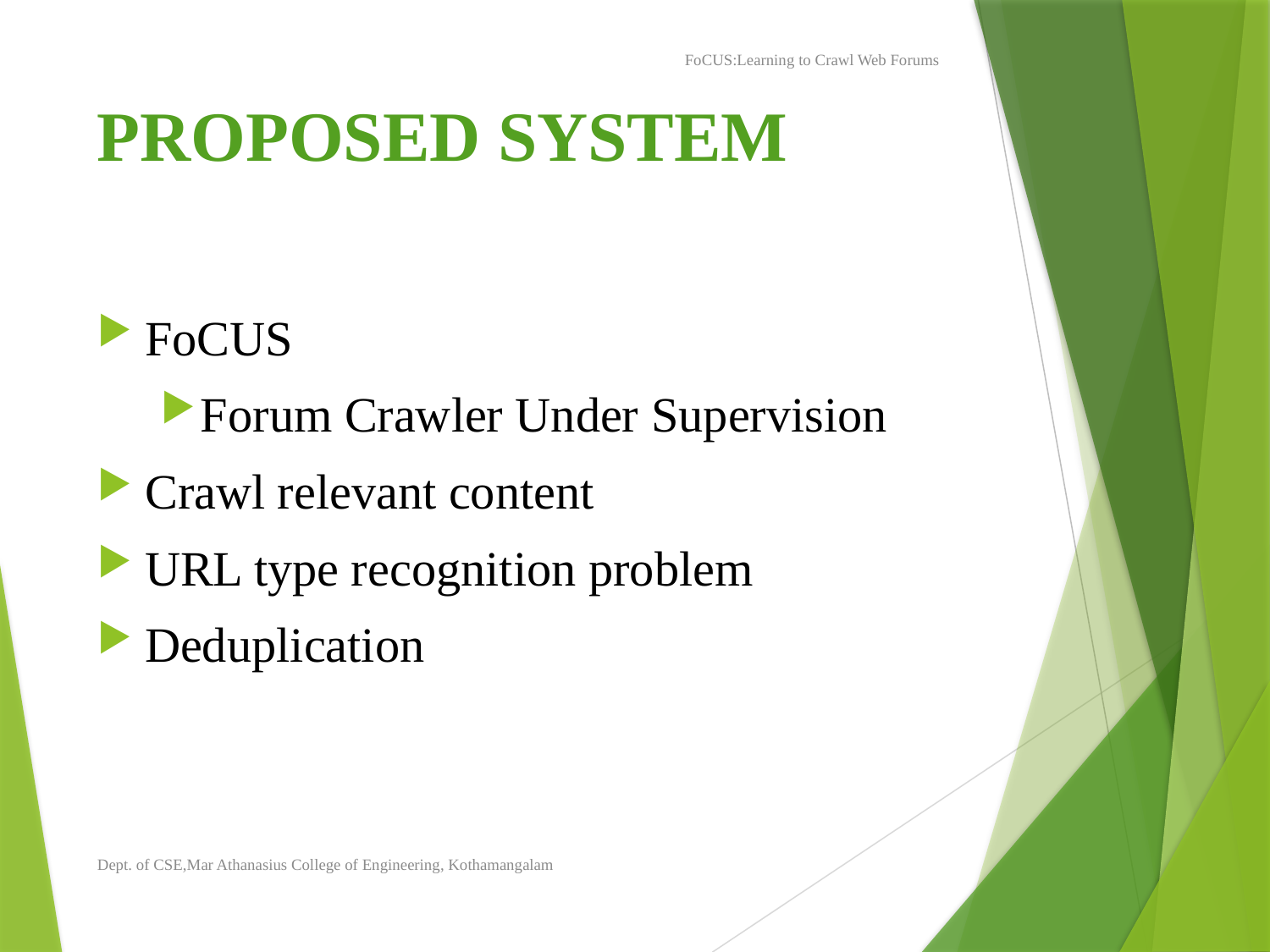

FoCUS:Learning to Crawl Web Forums
# PROPOSED SYSTEM
FoCUS
Forum Crawler Under Supervision
Crawl relevant content
URL type recognition problem
Deduplication

Dept. of CSE,Mar Athanasius College of Engineering, Kothamangalam